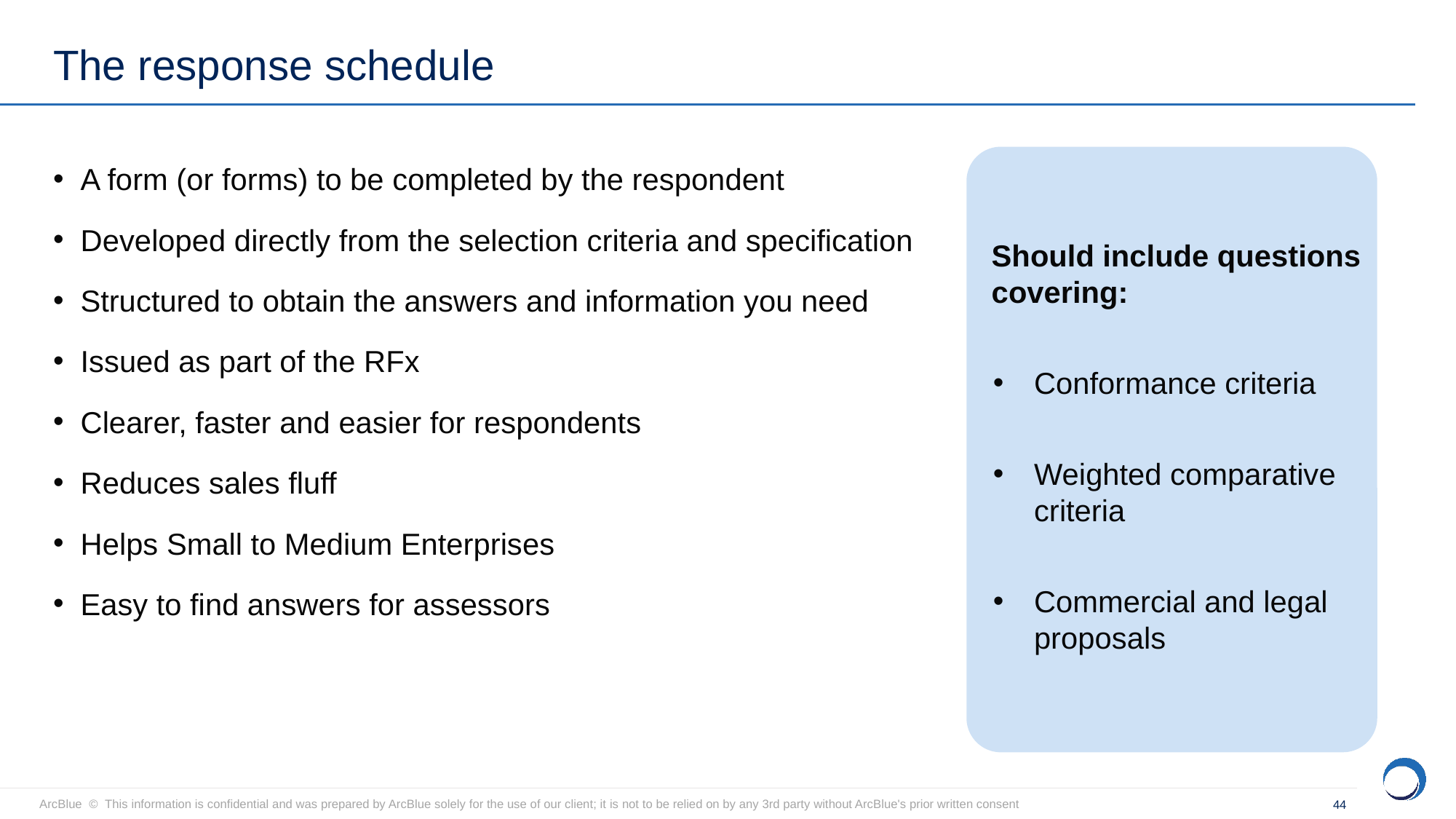

# The response schedule

A form (or forms) to be completed by the respondent
Developed directly from the selection criteria and specification
Structured to obtain the answers and information you need
Issued as part of the RFx
Clearer, faster and easier for respondents
Reduces sales fluff
Helps Small to Medium Enterprises
Easy to find answers for assessors
Should include questions covering:

Conformance criteria

Weighted comparative criteria

Commercial and legal proposals